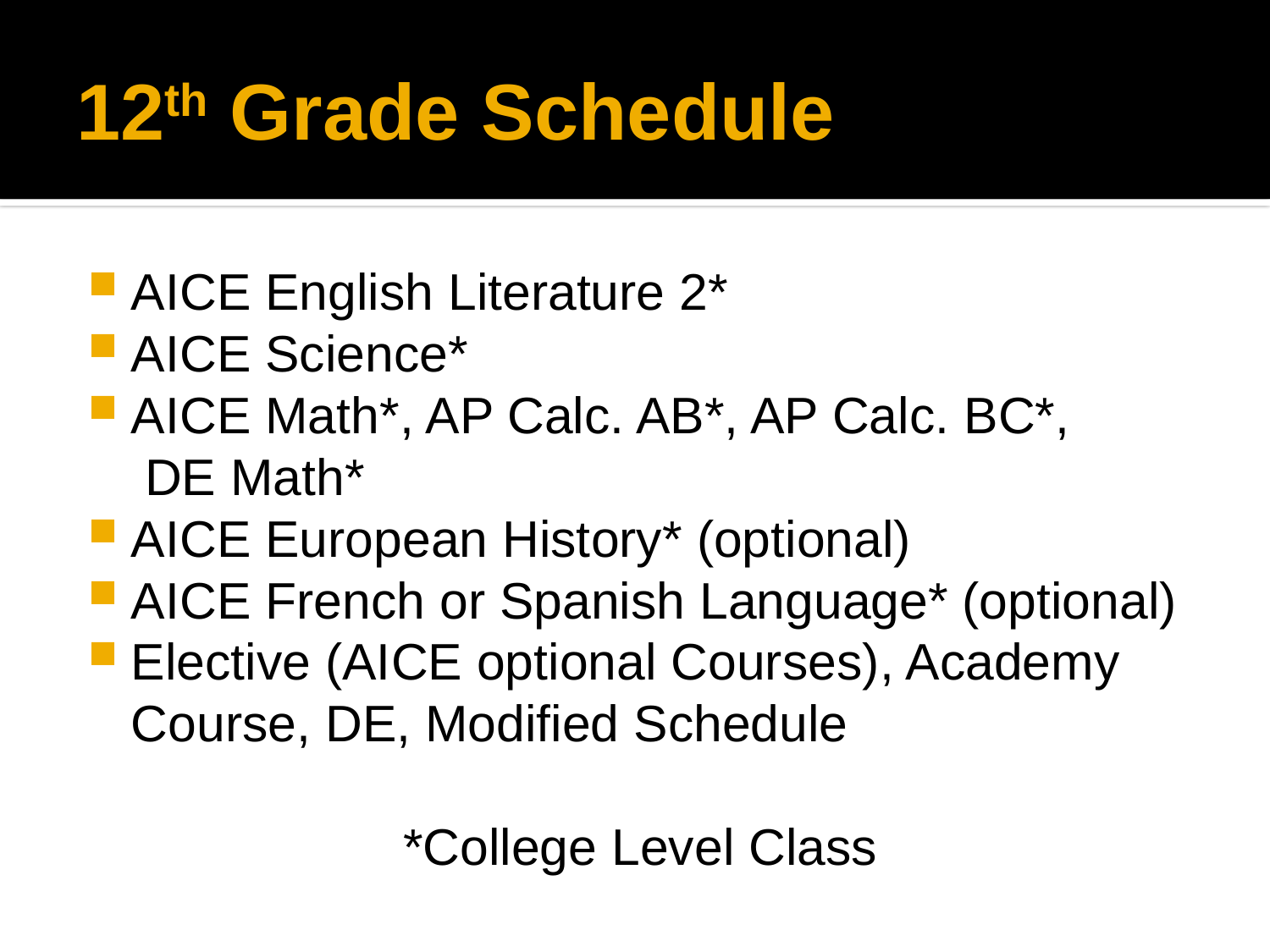

# 12th Grade Schedule
AICE English Literature 2*
AICE Science*
AICE Math*, AP Calc. AB*, AP Calc. BC*,
    DE Math*
AICE European History* (optional)
AICE French or Spanish Language* (optional)
Elective (AICE optional Courses), Academy Course, DE, Modified Schedule

*College Level Class